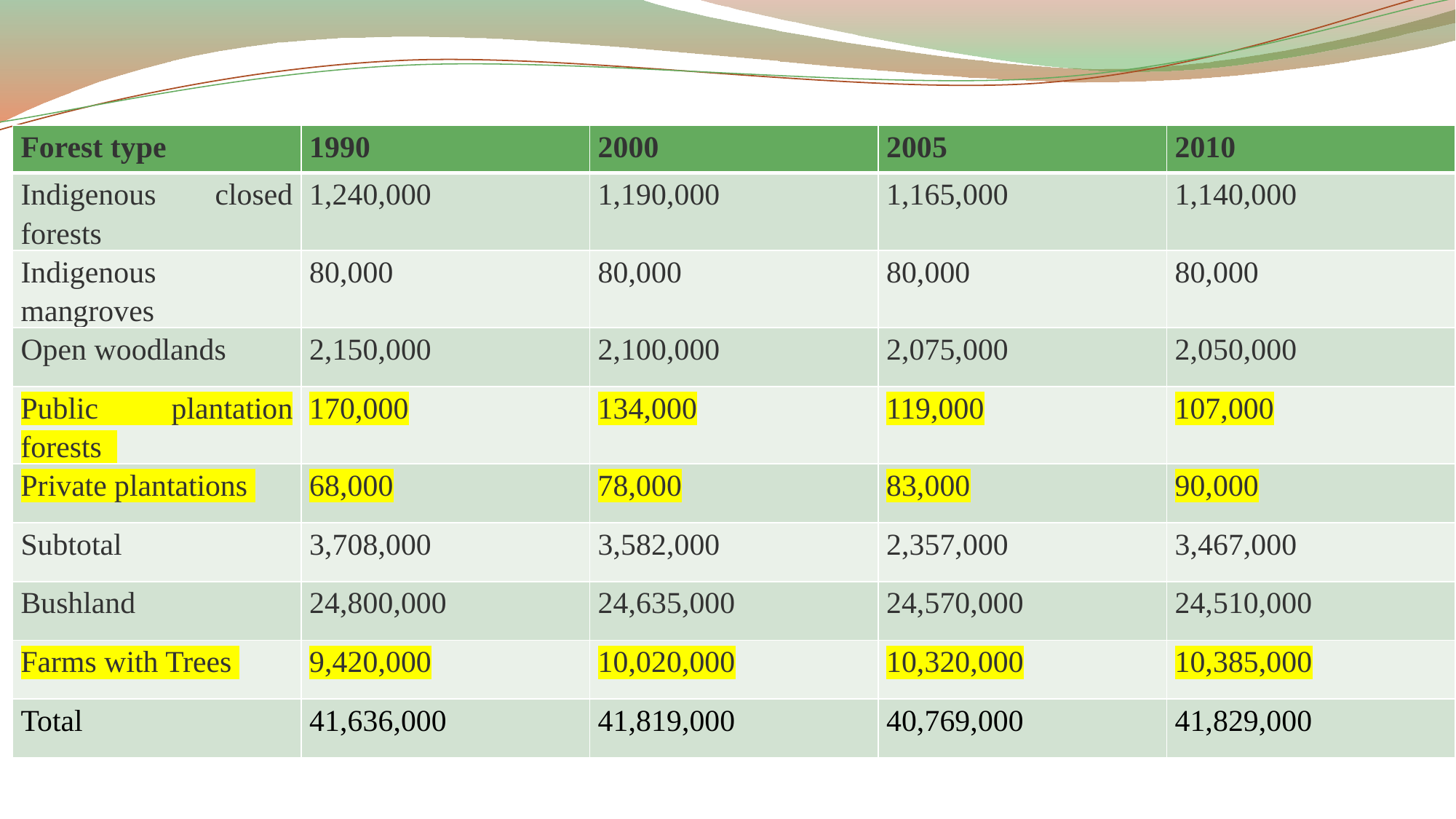

# TabFle 2: Forest agnd tree cover (ha) trends
| Forest type | 1990 | 2000 | 2005 | 2010 |
| --- | --- | --- | --- | --- |
| Indigenous closed forests | 1,240,000 | 1,190,000 | 1,165,000 | 1,140,000 |
| Indigenous mangroves | 80,000 | 80,000 | 80,000 | 80,000 |
| Open woodlands | 2,150,000 | 2,100,000 | 2,075,000 | 2,050,000 |
| Public plantation forests | 170,000 | 134,000 | 119,000 | 107,000 |
| Private plantations | 68,000 | 78,000 | 83,000 | 90,000 |
| Subtotal | 3,708,000 | 3,582,000 | 2,357,000 | 3,467,000 |
| Bushland | 24,800,000 | 24,635,000 | 24,570,000 | 24,510,000 |
| Farms with Trees | 9,420,000 | 10,020,000 | 10,320,000 | 10,385,000 |
| Total | 41,636,000 | 41,819,000 | 40,769,000 | 41,829,000 |